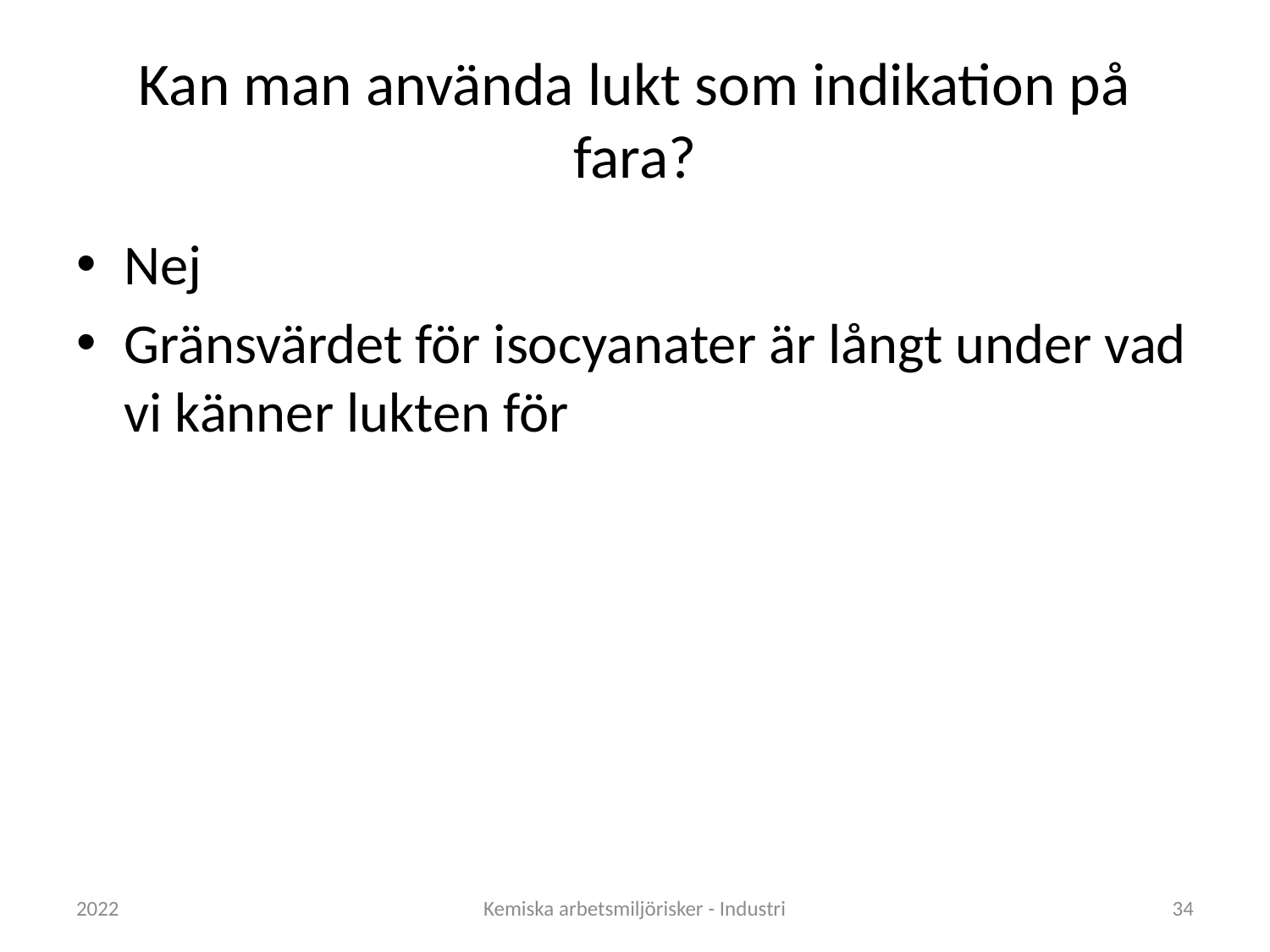

# Kan man använda lukt som indikation på fara?
Nej
Gränsvärdet för isocyanater är långt under vad vi känner lukten för
2022
Kemiska arbetsmiljörisker - Industri
34